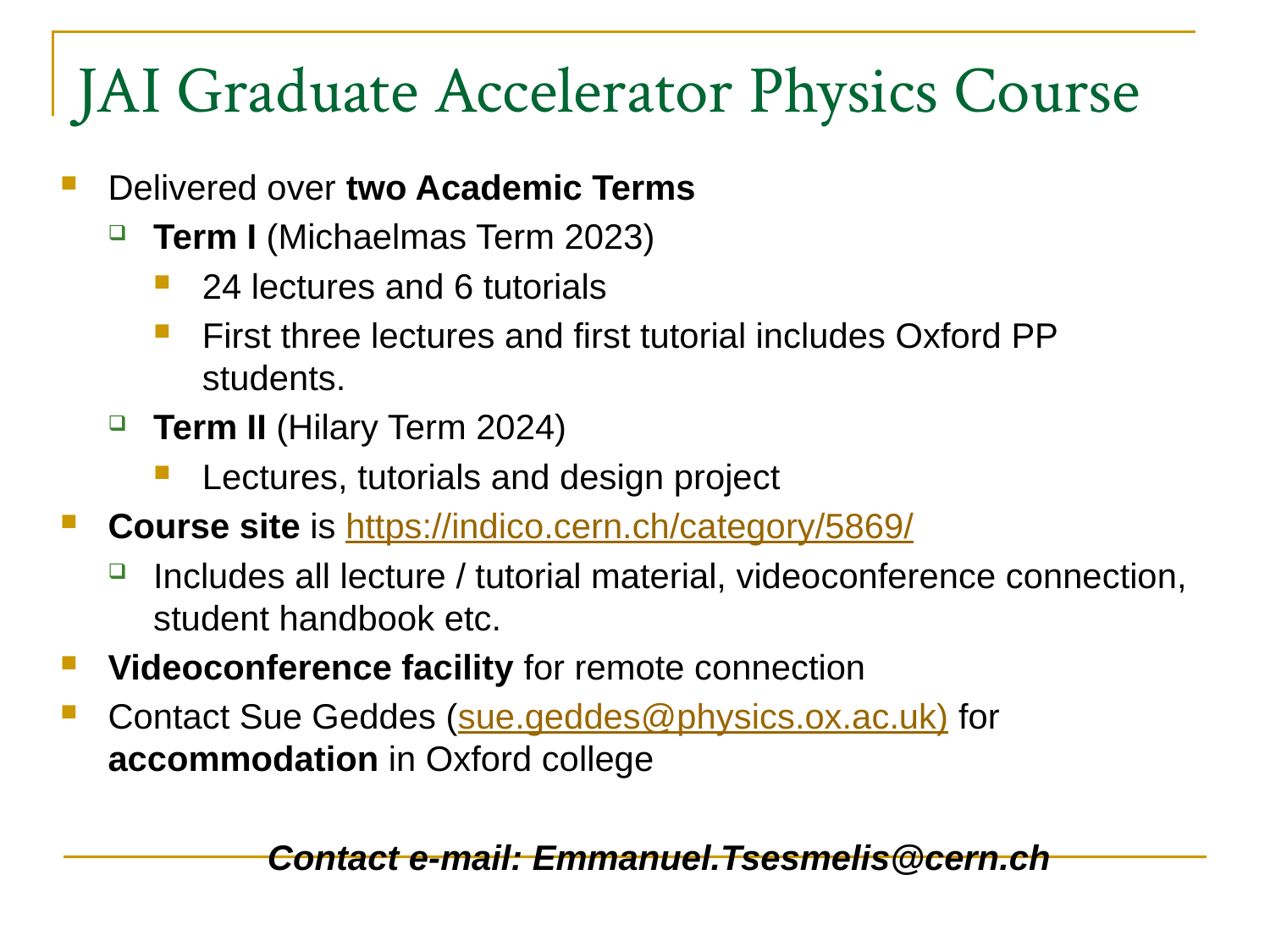

# JAI Graduate Accelerator Physics Course
Delivered over two Academic Terms
Term I (Michaelmas Term 2023)
24 lectures and 6 tutorials
First three lectures and first tutorial includes Oxford PP students.
Term II (Hilary Term 2024)
Lectures, tutorials and design project
Course site is https://indico.cern.ch/category/5869/
Includes all lecture / tutorial material, videoconference connection, student handbook etc.
Videoconference facility for remote connection
Contact Sue Geddes (sue.geddes@physics.ox.ac.uk) for accommodation in Oxford college

Contact e-mail: Emmanuel.Tsesmelis@cern.ch